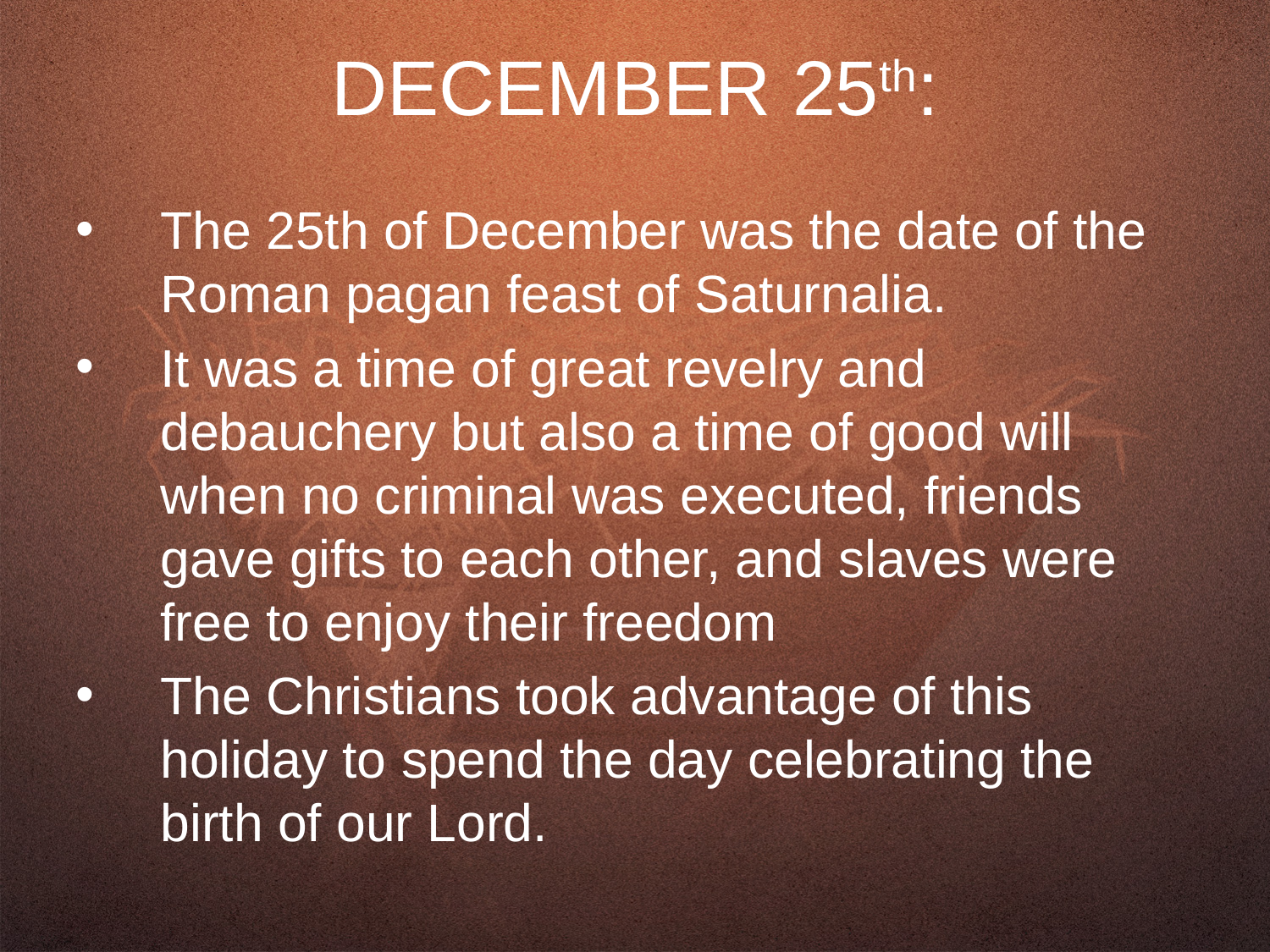

DECEMBER 25th:

The 25th of December was the date of the Roman pagan feast of Saturnalia.
It was a time of great revelry and debauchery but also a time of good will when no criminal was executed, friends gave gifts to each other, and slaves were free to enjoy their freedom
The Christians took advantage of this holiday to spend the day celebrating the birth of our Lord.